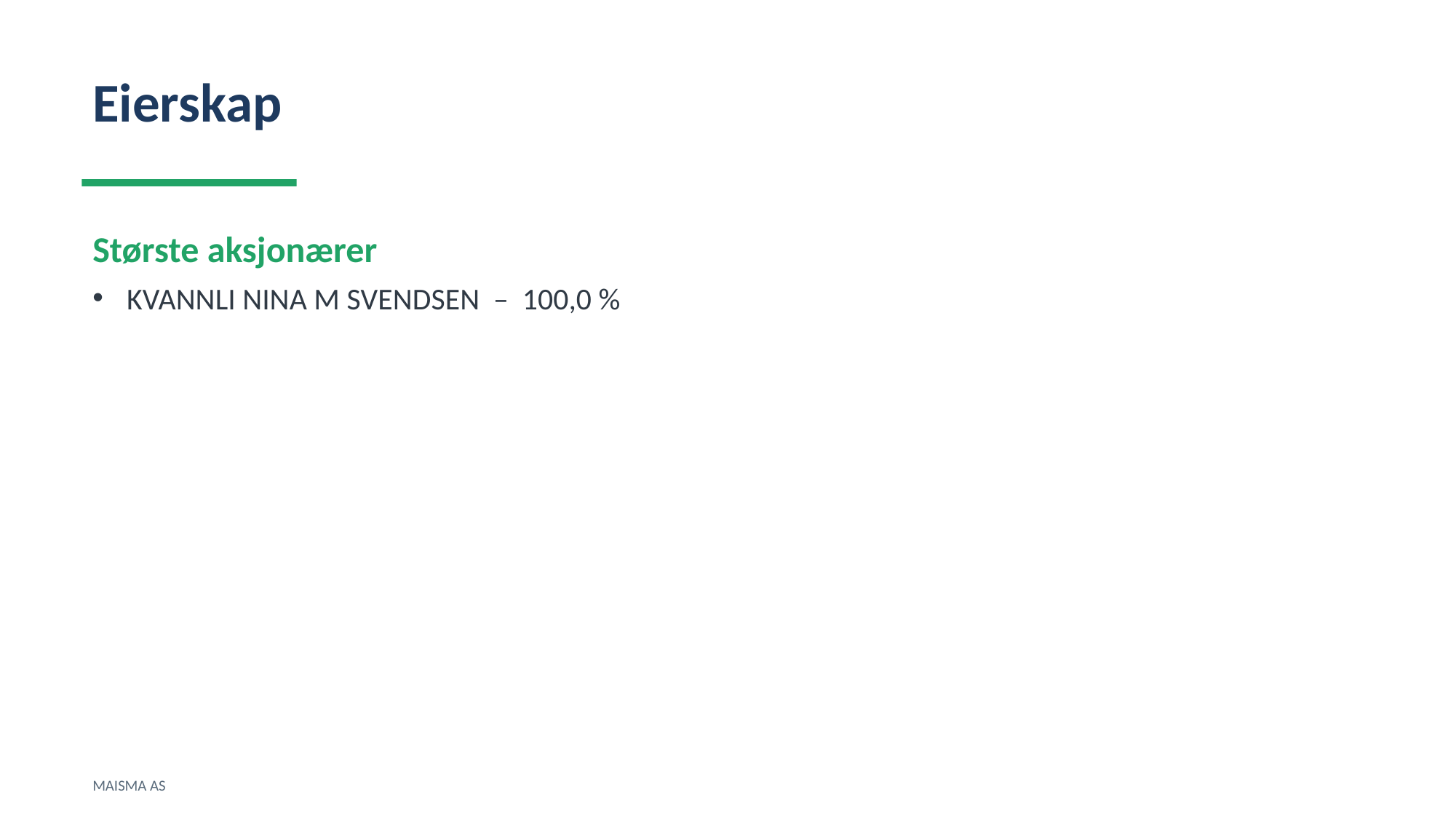

Eierskap

Største aksjonærer
KVANNLI NINA M SVENDSEN  –  100,0 %
MAISMA AS